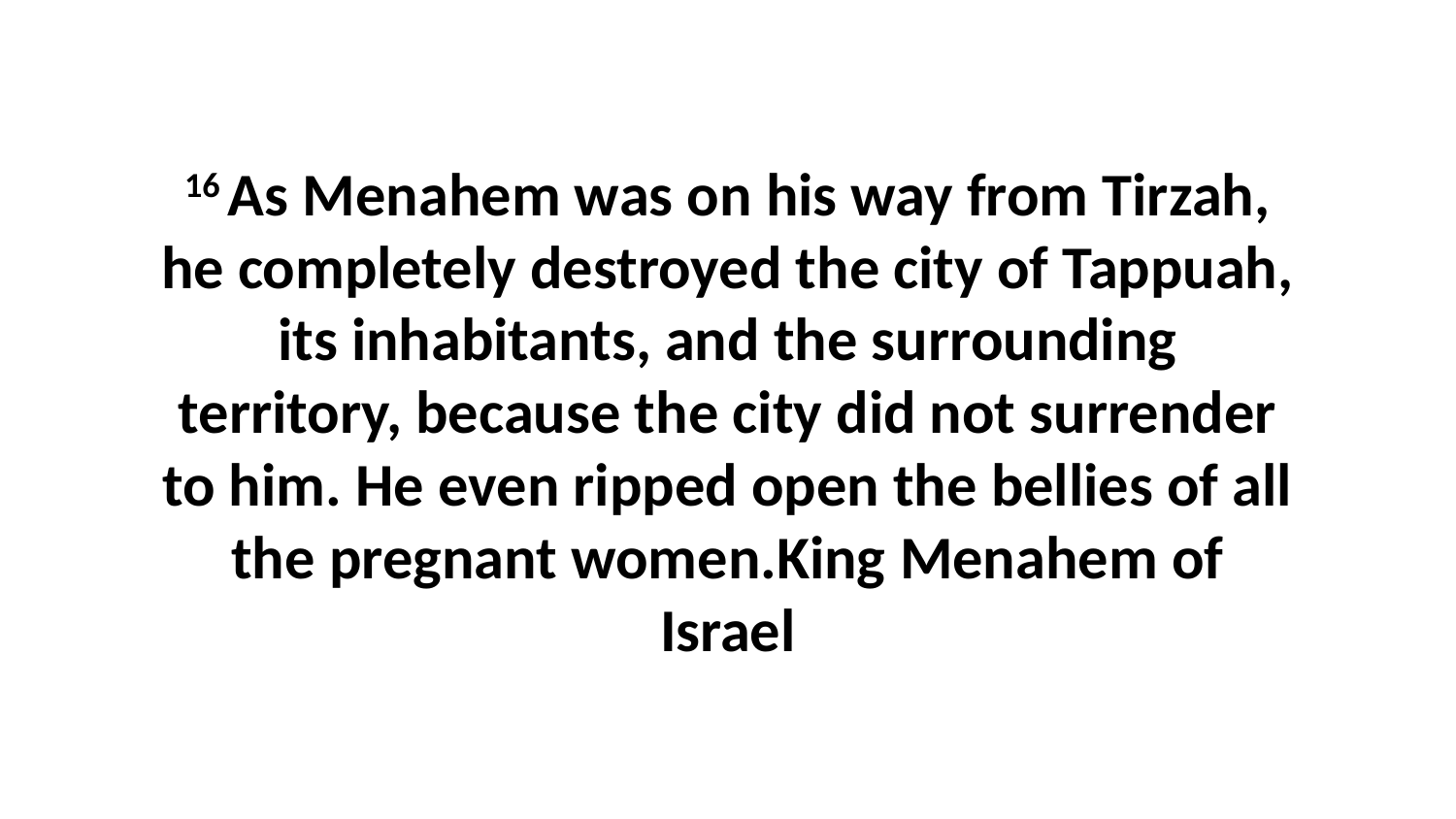

16 As Menahem was on his way from Tirzah, he completely destroyed the city of Tappuah, its inhabitants, and the surrounding territory, because the city did not surrender to him. He even ripped open the bellies of all the pregnant women.King Menahem of Israel